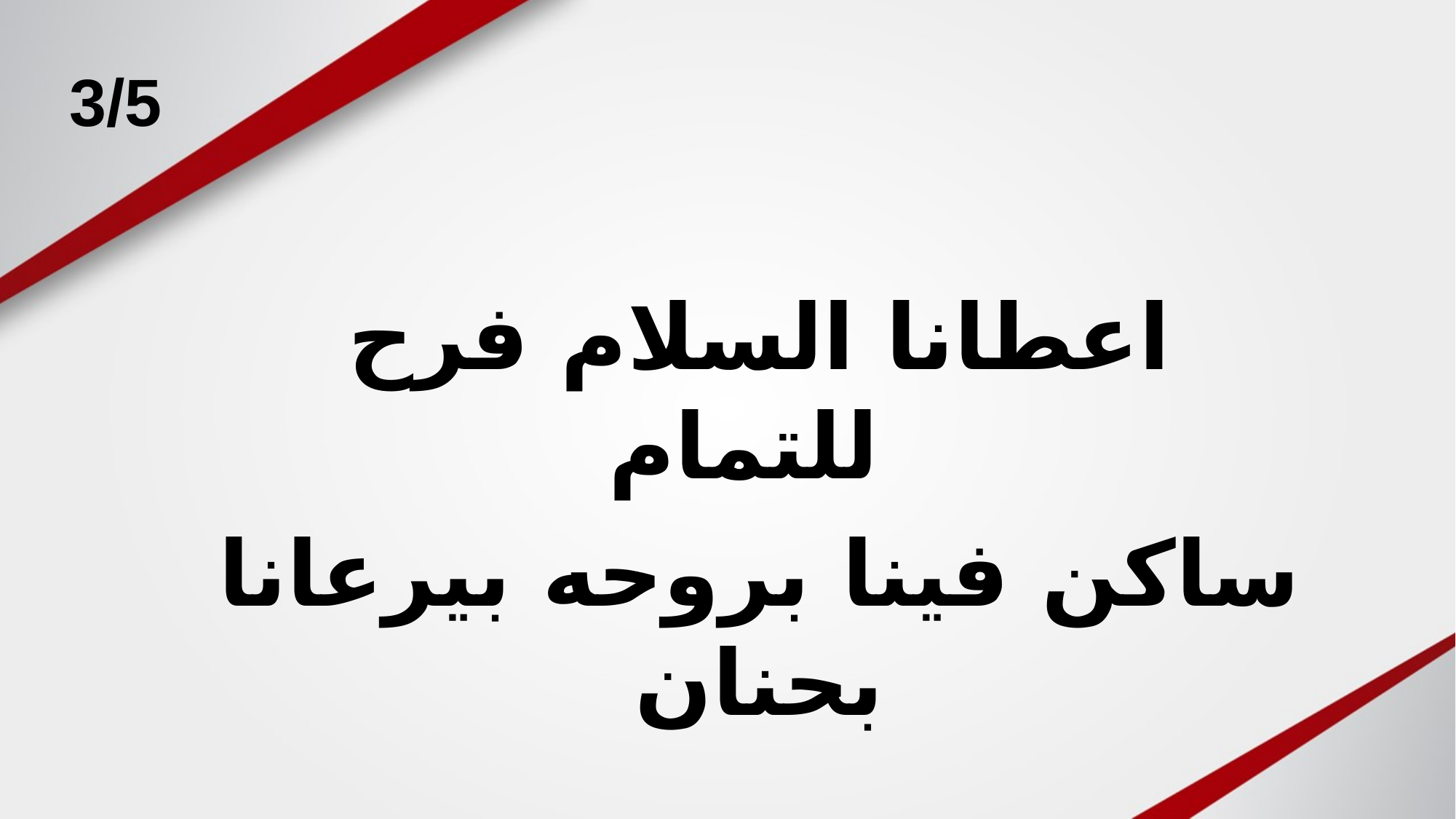

3/5
اعطانا السلام فرح للتمام
ساكن فينا بروحه بيرعانا بحنان